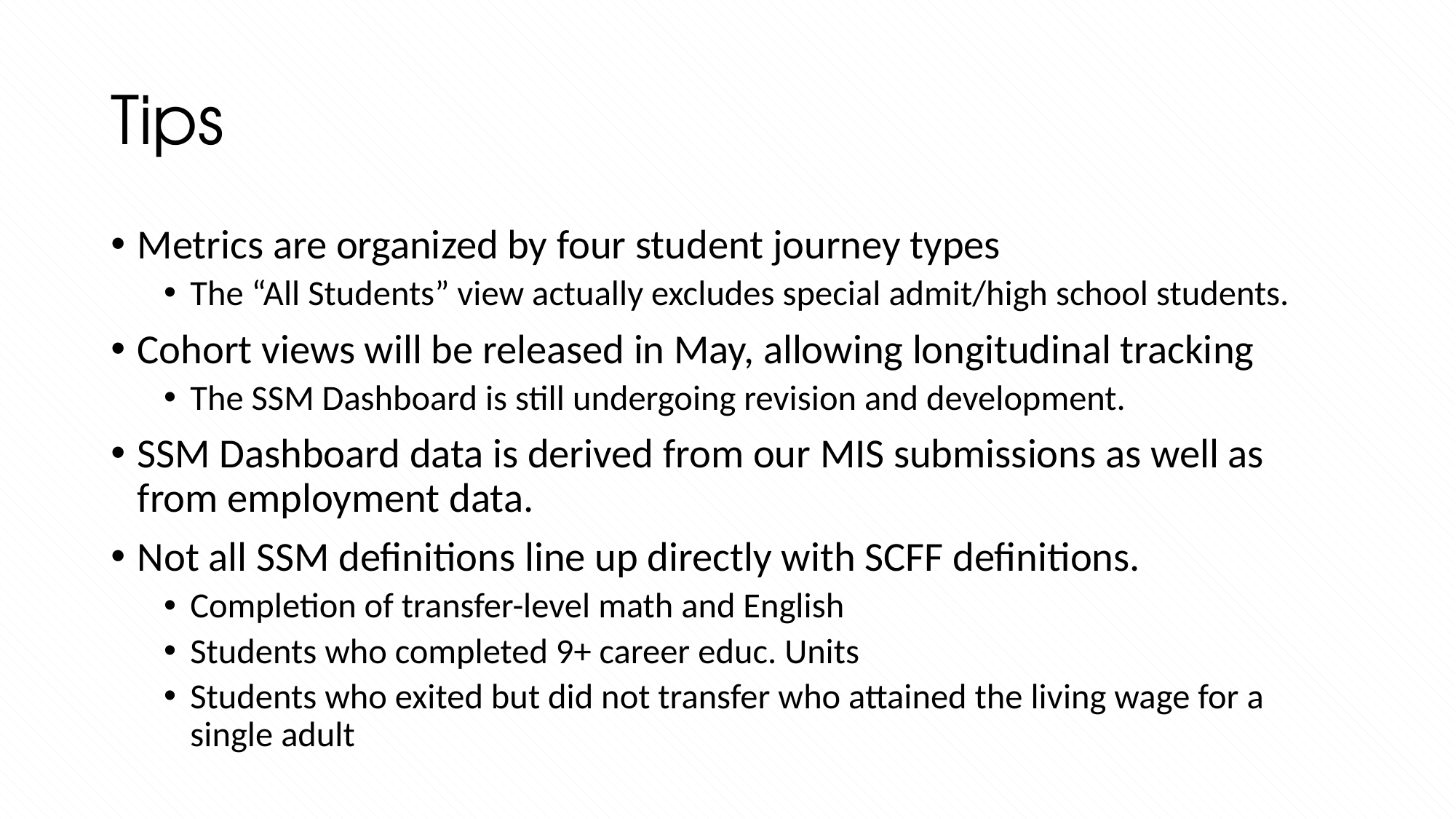

# Tips
Metrics are organized by four student journey types
The “All Students” view actually excludes special admit/high school students.
Cohort views will be released in May, allowing longitudinal tracking
The SSM Dashboard is still undergoing revision and development.
SSM Dashboard data is derived from our MIS submissions as well as from employment data.
Not all SSM definitions line up directly with SCFF definitions.
Completion of transfer-level math and English
Students who completed 9+ career educ. Units
Students who exited but did not transfer who attained the living wage for a single adult